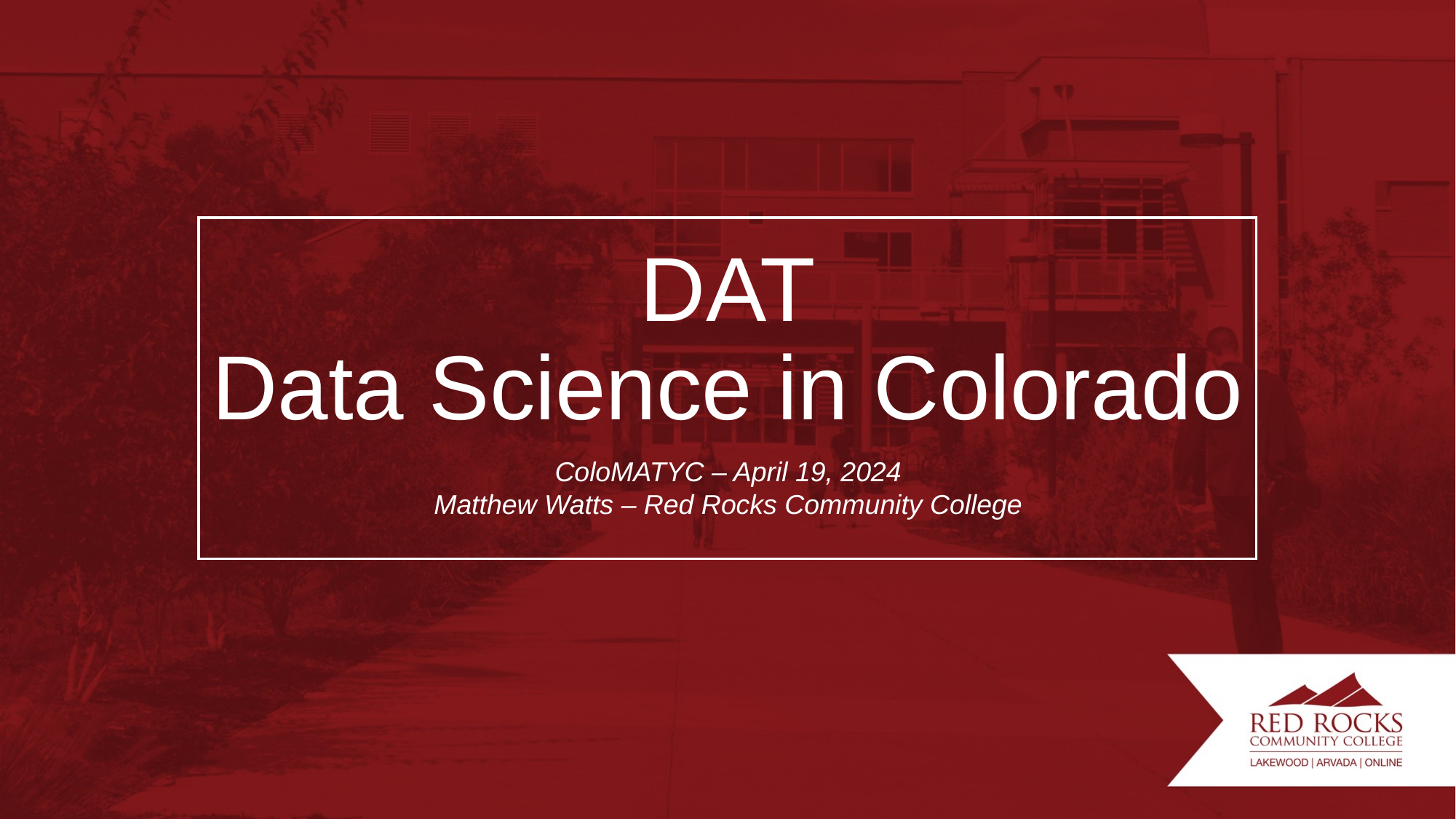

# DAT Data Science in Colorado

ColoMATYC – April 19, 2024
Matthew Watts – Red Rocks Community College